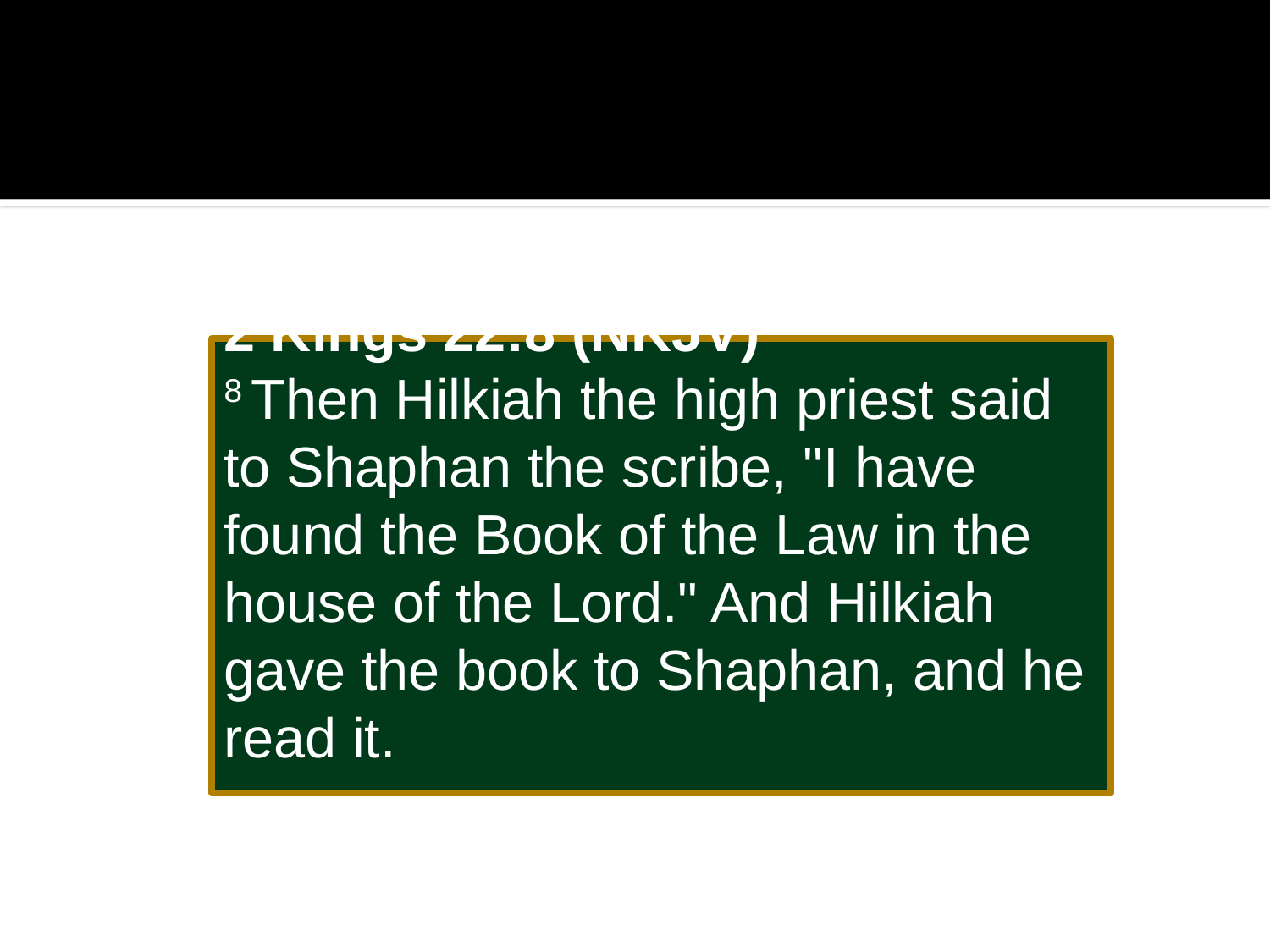

#

2 Kings 22:8 (NKJV)
8 Then Hilkiah the high priest said to Shaphan the scribe, "I have found the Book of the Law in the house of the Lord." And Hilkiah gave the book to Shaphan, and he read it.